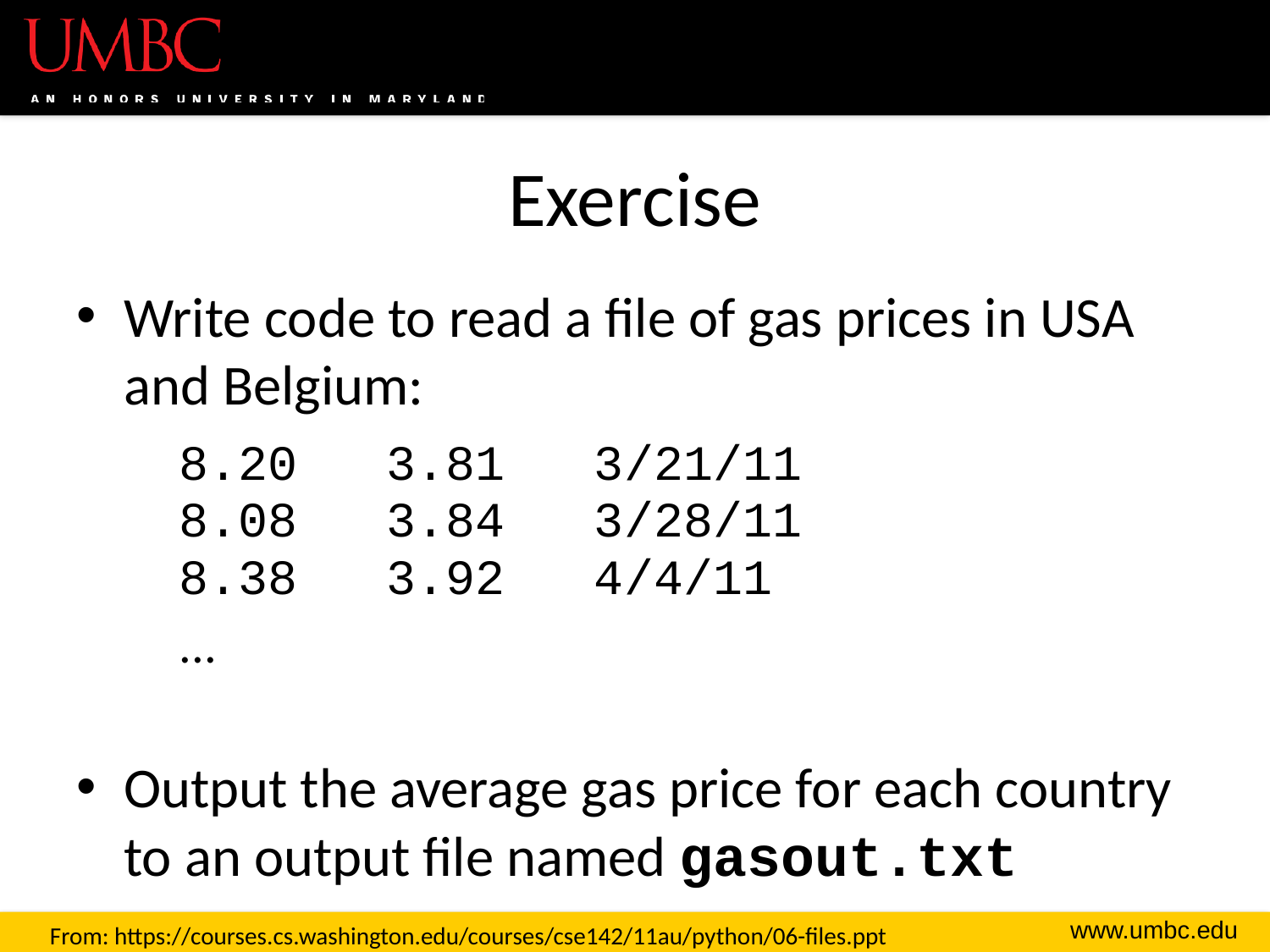

# Exercise
Write code to read a file of gas prices in USA and Belgium:

	8.20   3.81   3/21/11
	8.08   3.84   3/28/11
	8.38   3.92   4/4/11
	...

Output the average gas price for each country to an output file named gasout.txt
From: https://courses.cs.washington.edu/courses/cse142/11au/python/06-files.ppt